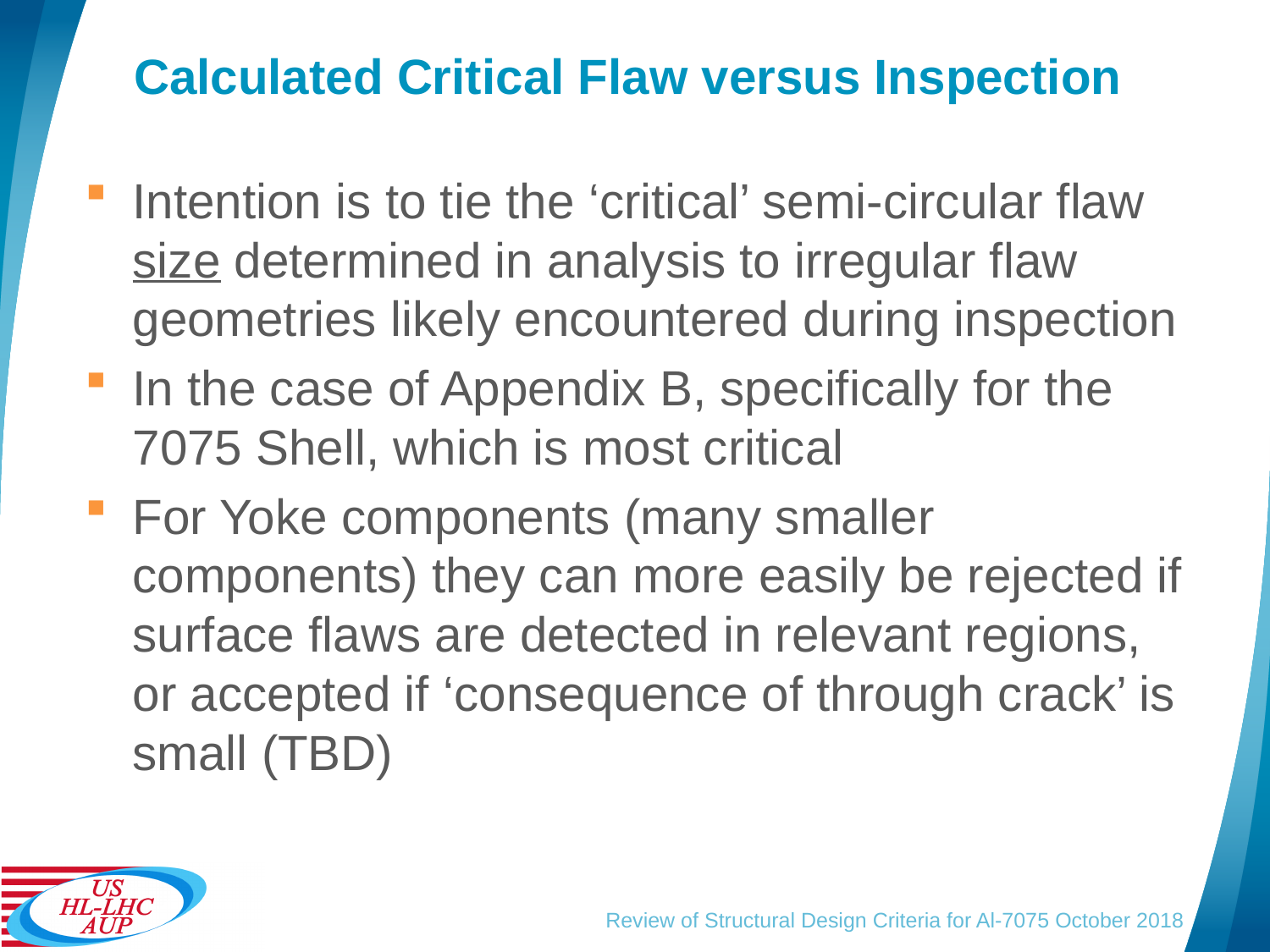

# Calculated Critical Flaw versus Inspection
Intention is to tie the ‘critical’ semi-circular flaw size determined in analysis to irregular flaw geometries likely encountered during inspection
In the case of Appendix B, specifically for the 7075 Shell, which is most critical
For Yoke components (many smaller components) they can more easily be rejected if surface flaws are detected in relevant regions, or accepted if ‘consequence of through crack’ is small (TBD)

Review of Structural Design Criteria for Al-7075 October 2018